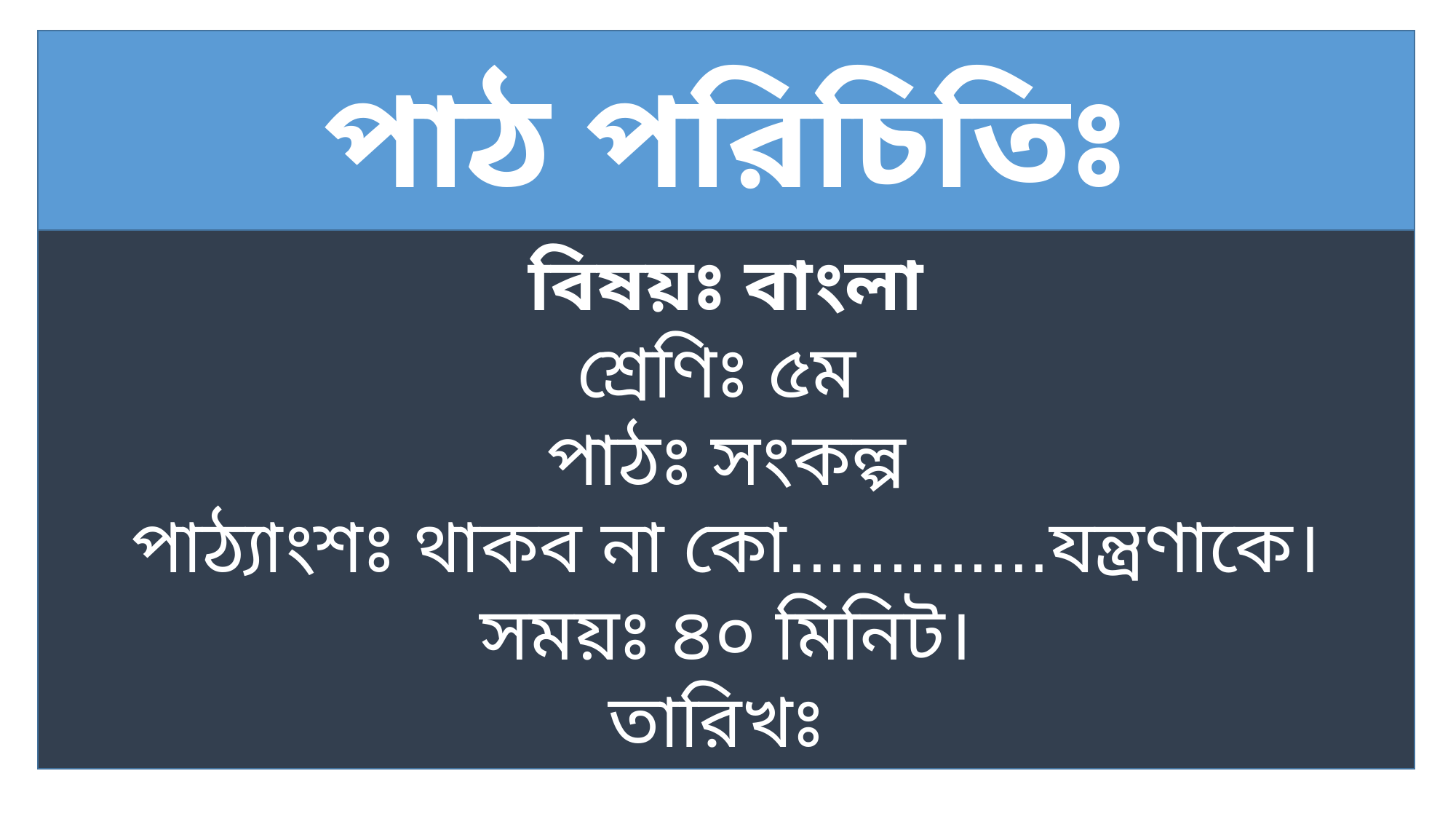

পাঠ পরিচিতিঃ
বিষয়ঃ বাংলা
শ্রেণিঃ ৫ম
পাঠঃ সংকল্প
পাঠ্যাংশঃ থাকব না কো.............যন্ত্রণাকে।
সময়ঃ ৪০ মিনিট।
তারিখঃ